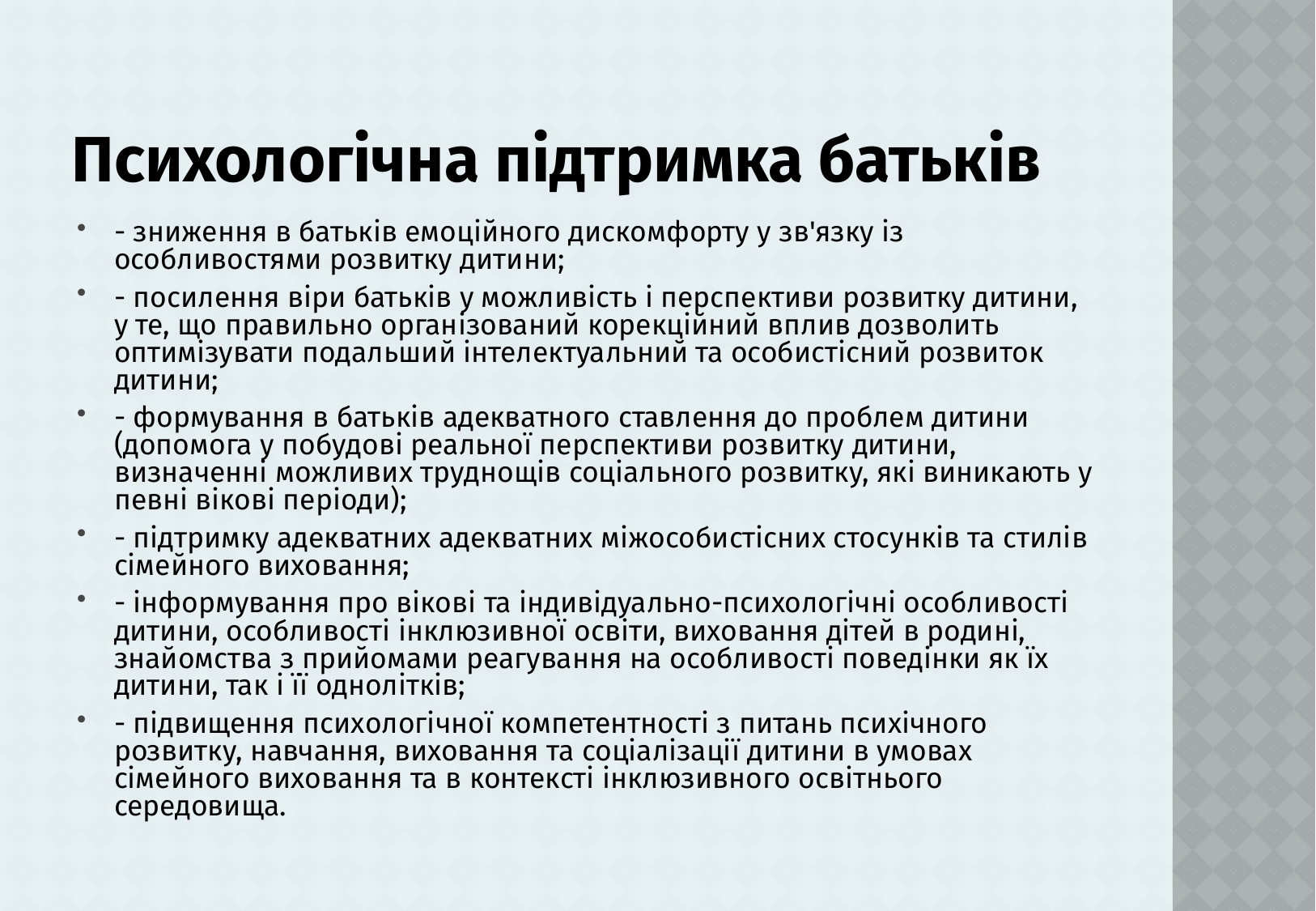

# Психологічна підтримка батьків
- зниження в батьків емоційного дискомфорту у зв'язку із особливостями розвитку дитини;
- посилення віри батьків у можливість і перспективи розвитку дитини, у те, що правильно організований корекційний вплив дозволить оптимізувати подальший інтелектуальний та особистісний розвиток дитини;
- формування в батьків адекватного ставлення до проблем дитини (допомога у побудові реальної перспективи розвитку дитини, визначенні можливих труднощів соціального розвитку, які виникають у певні вікові періоди);
- підтримку адекватних адекватних міжособистісних стосунків та стилів сімейного виховання;
- інформування про вікові та індивідуально-психологічні особливості дитини, особливості інклюзивної освіти, виховання дітей в родині, знайомства з прийомами реагування на особливості поведінки як їх дитини, так і її однолітків;
- підвищення психологічної компетентності з питань психічного розвитку, навчання, виховання та соціалізації дитини в умовах сімейного виховання та в контексті інклюзивного освітнього середовища.